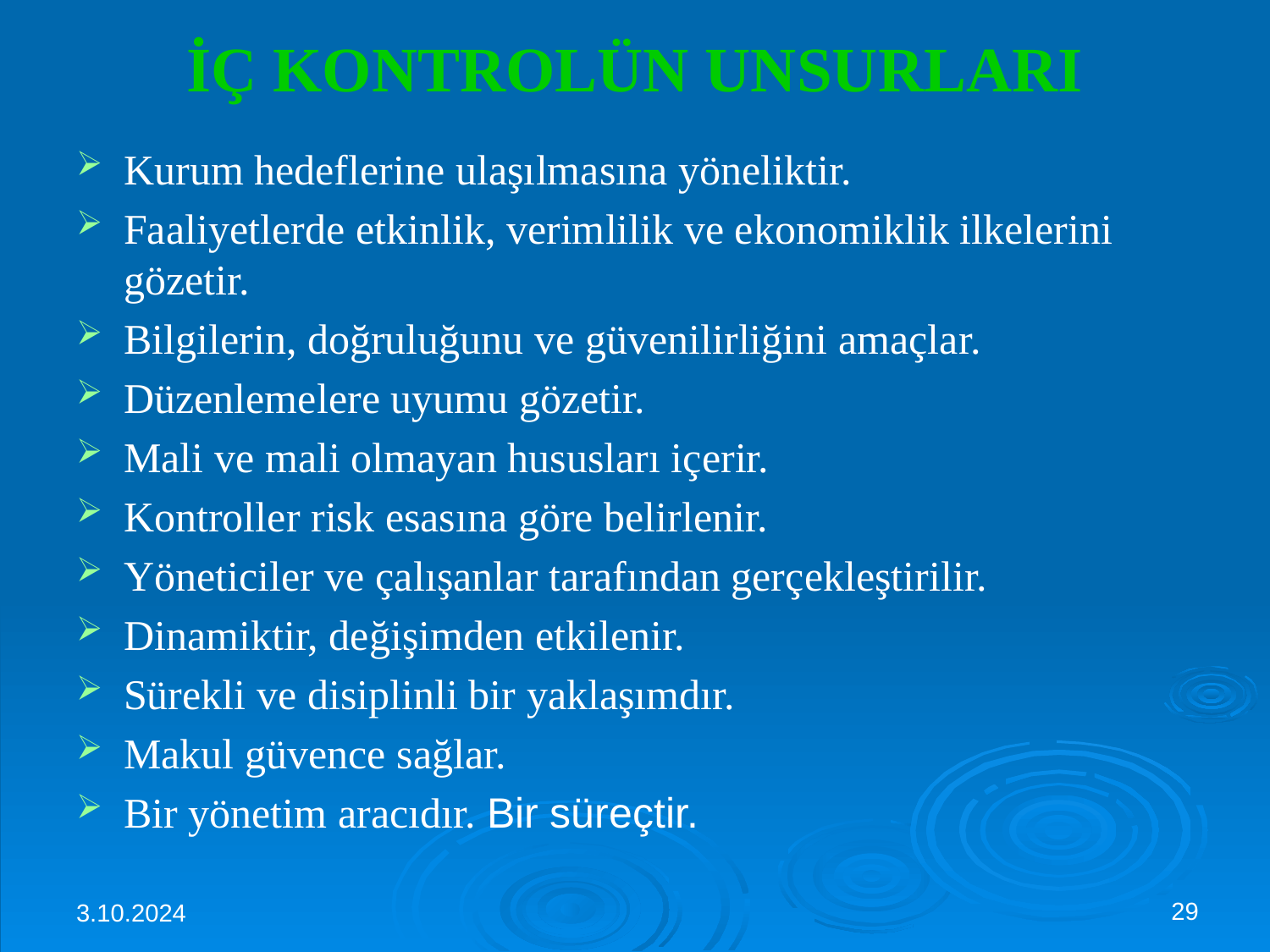

# İÇ KONTROLÜN UNSURLARI
Kurum hedeflerine ulaşılmasına yöneliktir.
Faaliyetlerde etkinlik, verimlilik ve ekonomiklik ilkelerini gözetir.
Bilgilerin, doğruluğunu ve güvenilirliğini amaçlar.
Düzenlemelere uyumu gözetir.
Mali ve mali olmayan hususları içerir.
Kontroller risk esasına göre belirlenir.
Yöneticiler ve çalışanlar tarafından gerçekleştirilir.
Dinamiktir, değişimden etkilenir.
Sürekli ve disiplinli bir yaklaşımdır.
Makul güvence sağlar.
Bir yönetim aracıdır. Bir süreçtir.
29
3.10.2024